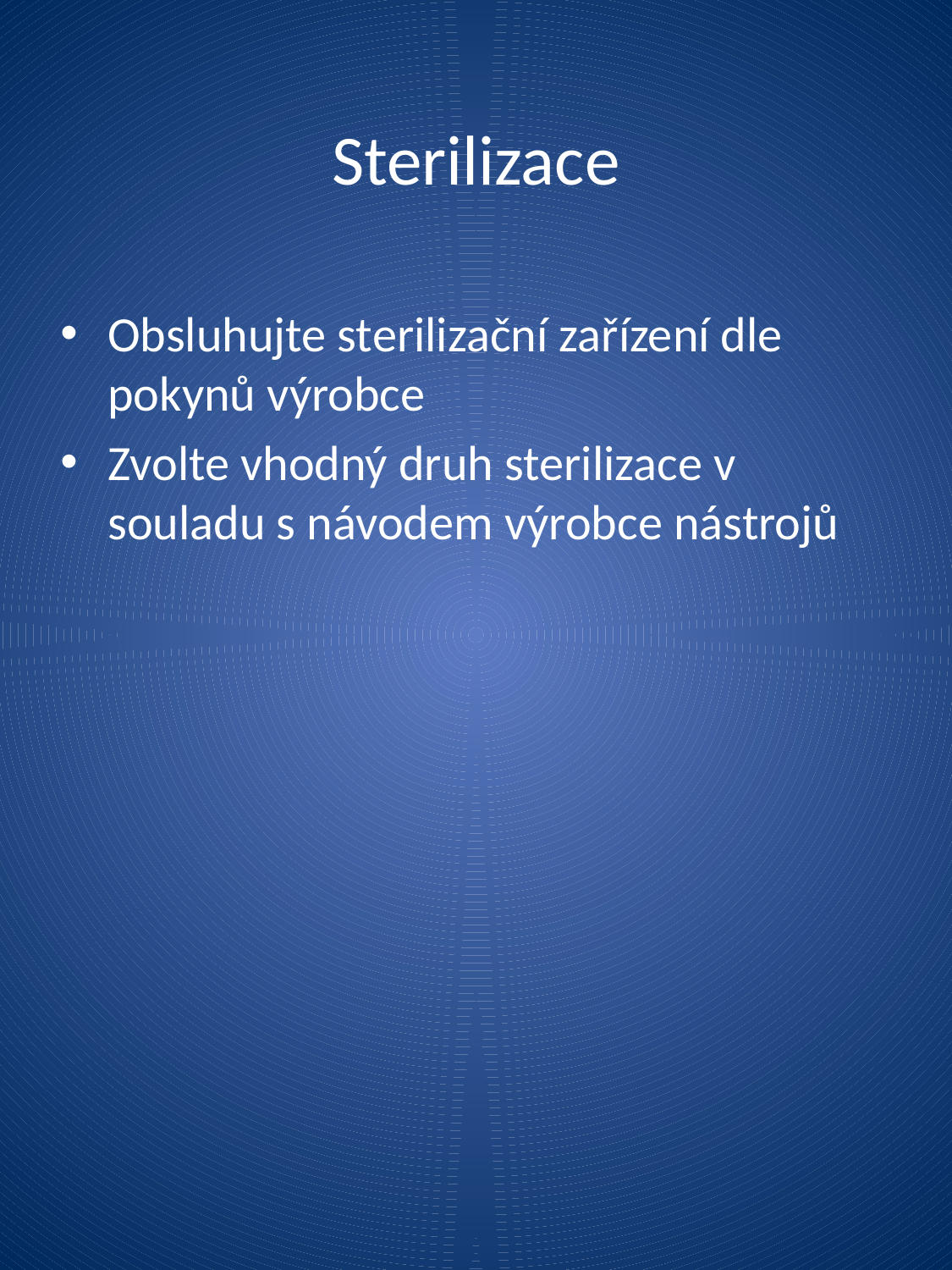

# Sterilizace
Obsluhujte sterilizační zařízení dle pokynů výrobce
Zvolte vhodný druh sterilizace v souladu s návodem výrobce nástrojů